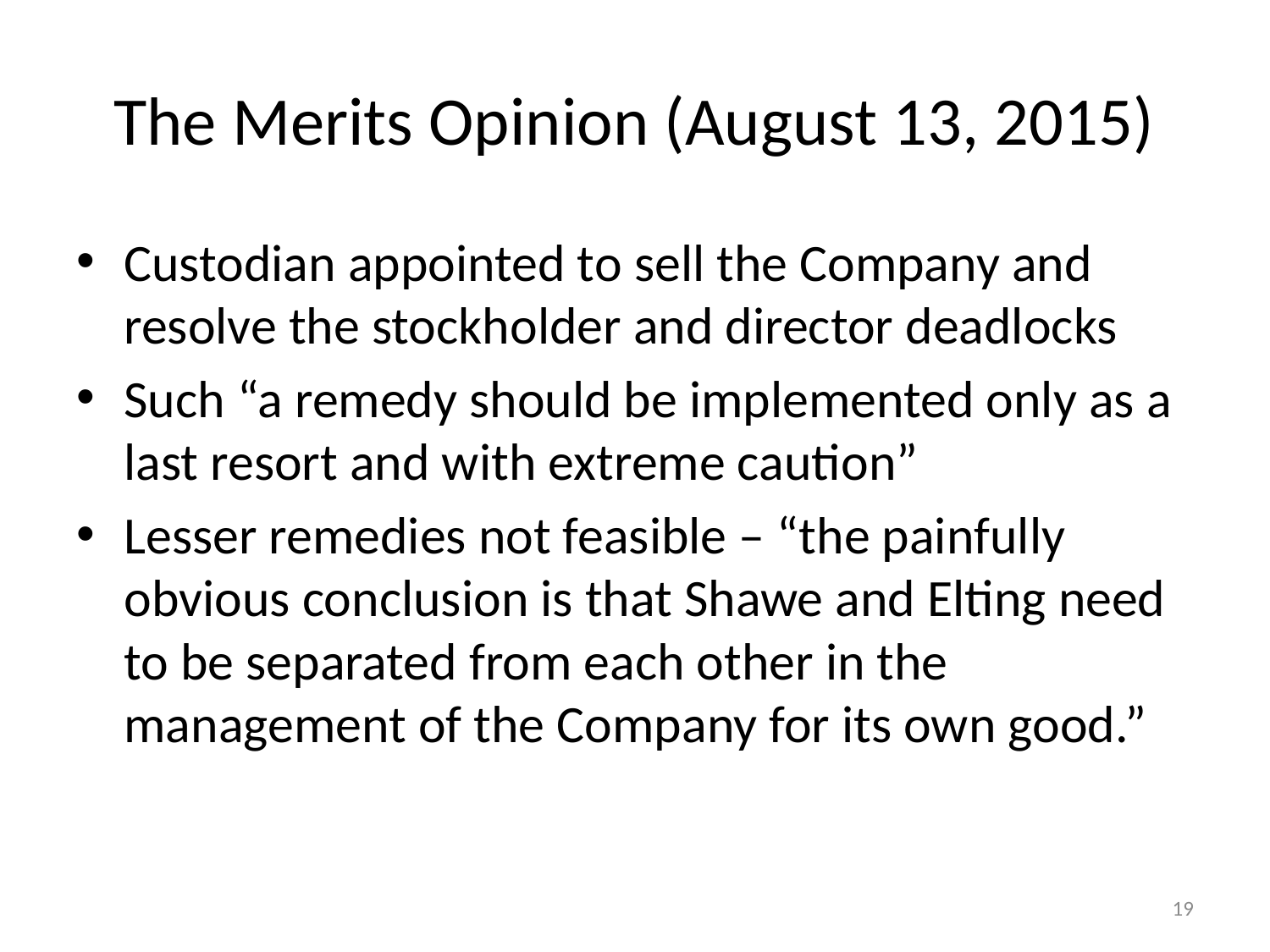

# The Merits Opinion (August 13, 2015)
Custodian appointed to sell the Company and resolve the stockholder and director deadlocks
Such “a remedy should be implemented only as a last resort and with extreme caution”
Lesser remedies not feasible – “the painfully obvious conclusion is that Shawe and Elting need to be separated from each other in the management of the Company for its own good.”
19